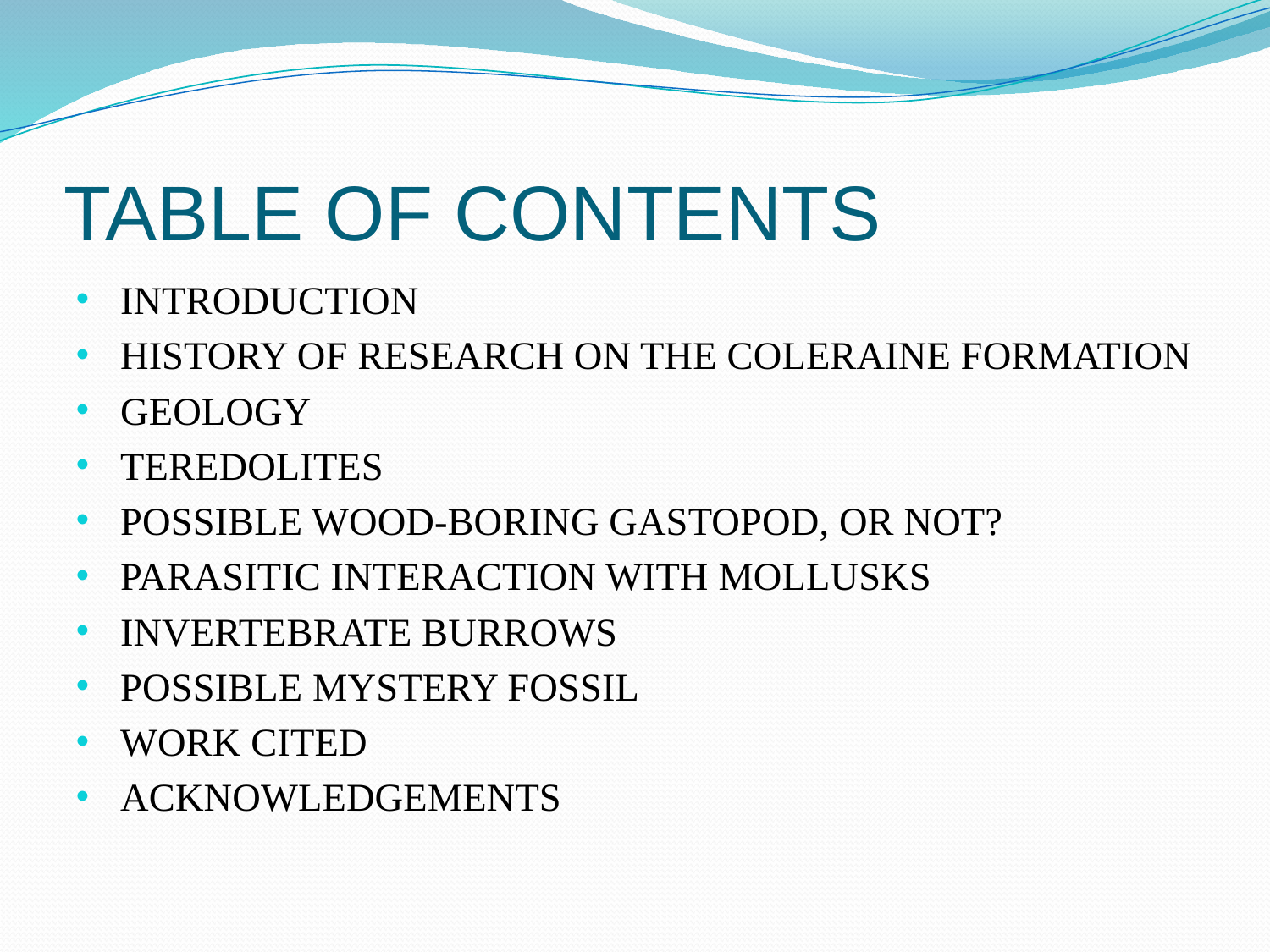

# TABLE OF CONTENTS
INTRODUCTION
HISTORY OF RESEARCH ON THE COLERAINE FORMATION
GEOLOGY
TEREDOLITES
POSSIBLE WOOD-BORING GASTOPOD, OR NOT?
PARASITIC INTERACTION WITH MOLLUSKS
INVERTEBRATE BURROWS
POSSIBLE MYSTERY FOSSIL
WORK CITED
ACKNOWLEDGEMENTS